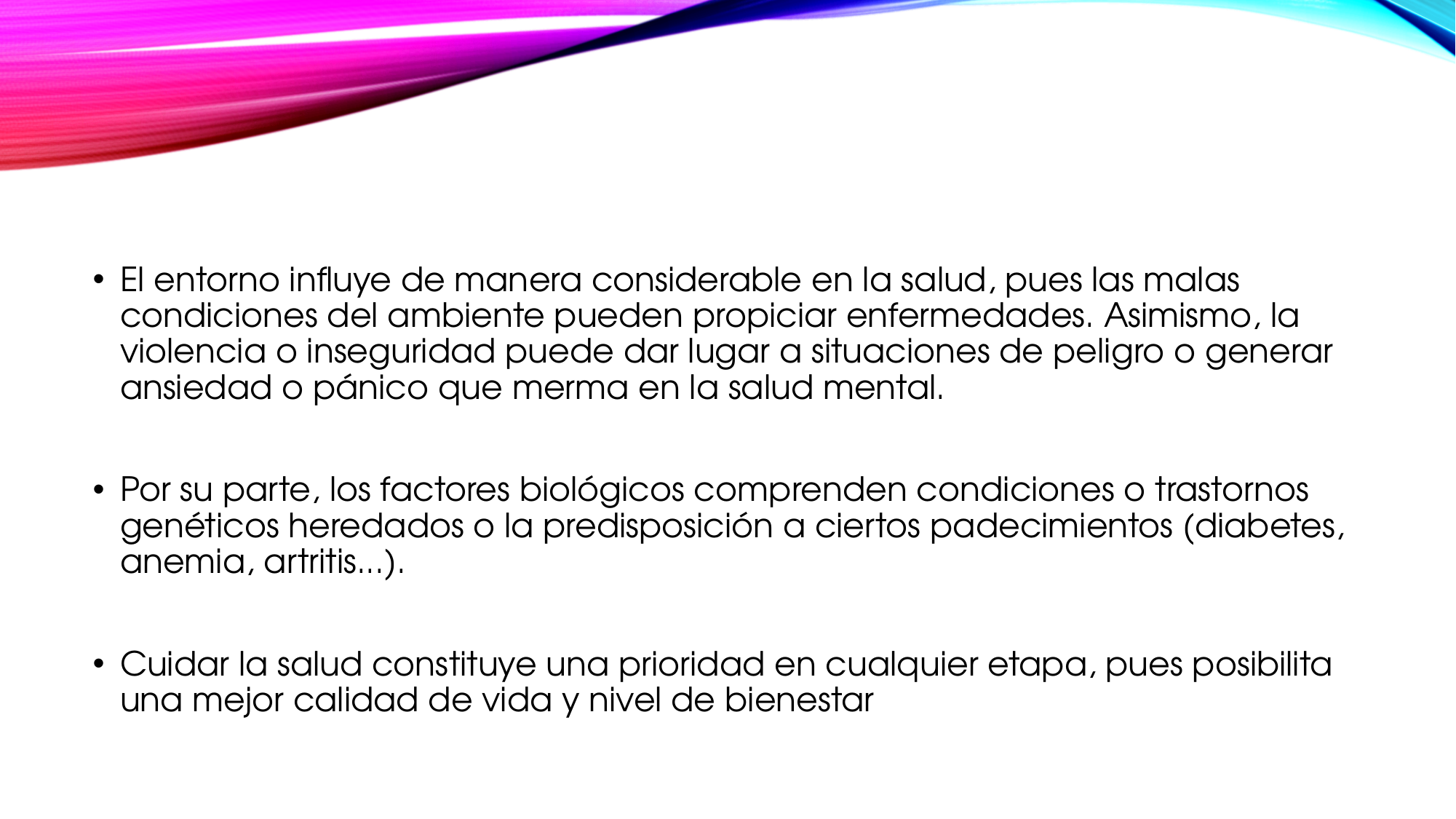

El entorno influye de manera considerable en la salud, pues las malas condiciones del ambiente pueden propiciar enfermedades. Asimismo, la violencia o inseguridad puede dar lugar a situaciones de peligro o generar ansiedad o pánico que merma en la salud mental.

Por su parte, los factores biológicos comprenden condiciones o trastornos genéticos heredados o la predisposición a ciertos padecimientos (diabetes, anemia, artritis...).

Cuidar la salud constituye una prioridad en cualquier etapa, pues posibilita una mejor calidad de vida y nivel de bienestar